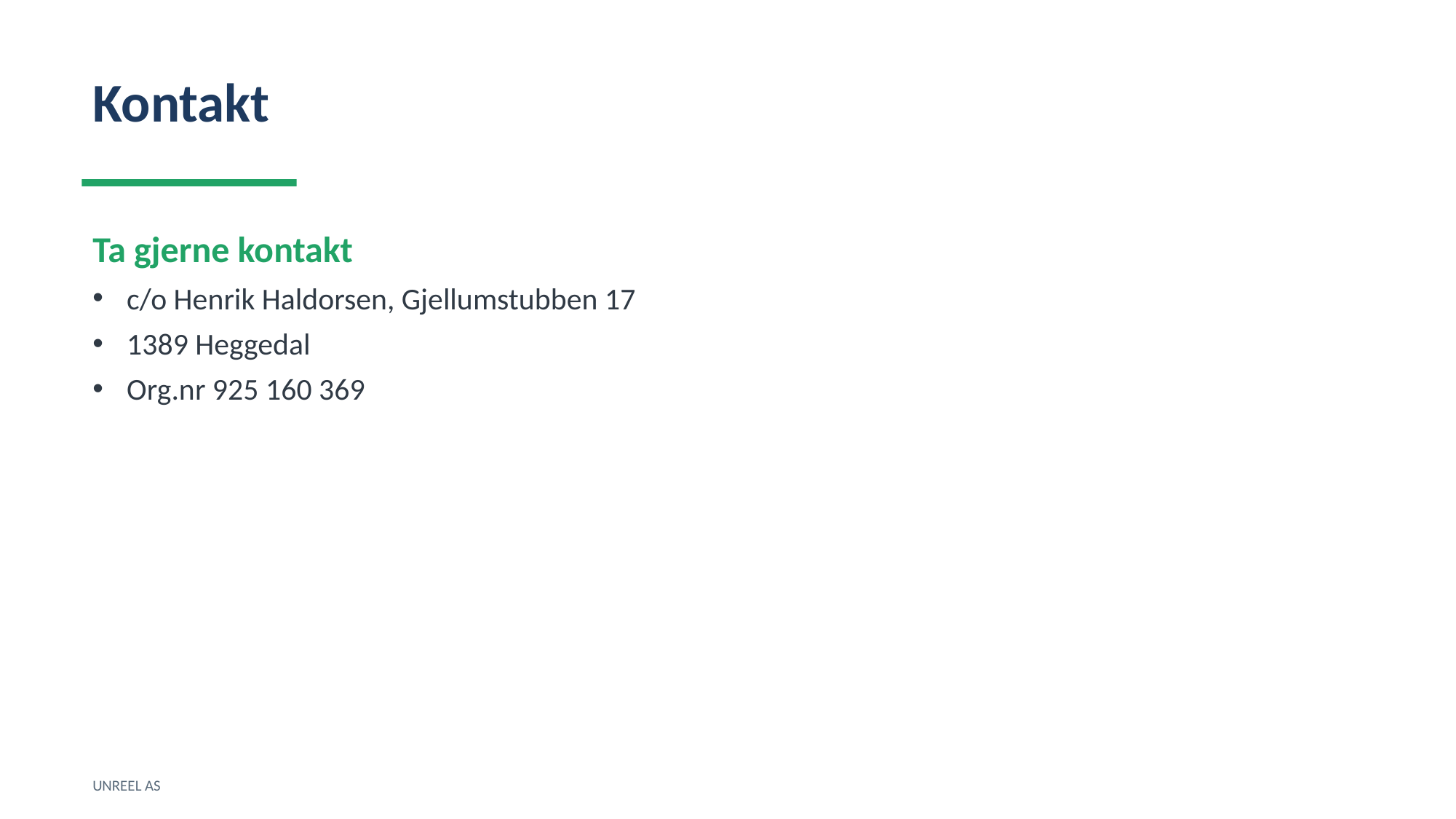

Kontakt

Ta gjerne kontakt
c/o Henrik Haldorsen, Gjellumstubben 17
1389 Heggedal
Org.nr 925 160 369
UNREEL AS